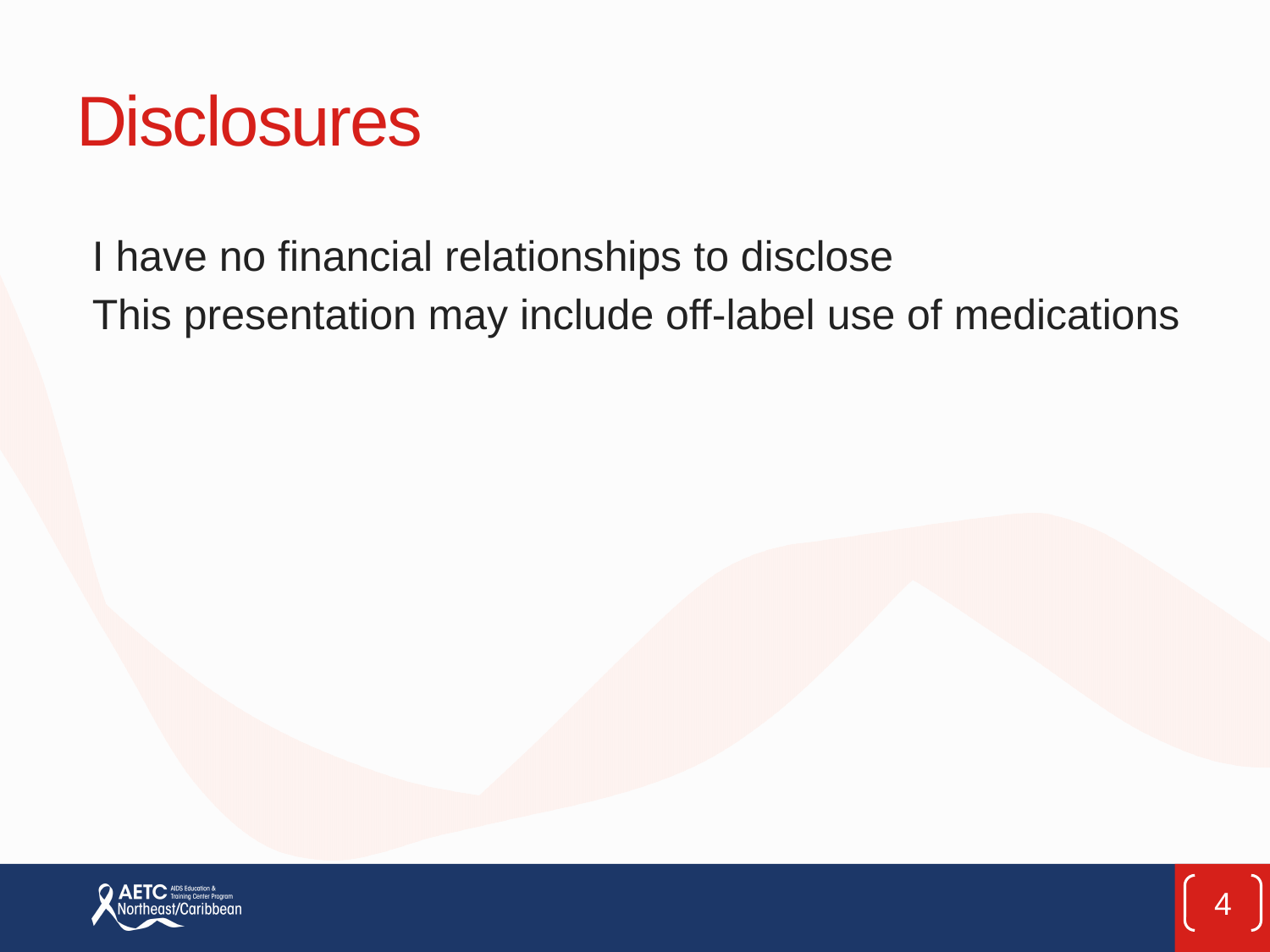

# Disclosures
I have no financial relationships to disclose
This presentation may include off-label use of medications
4